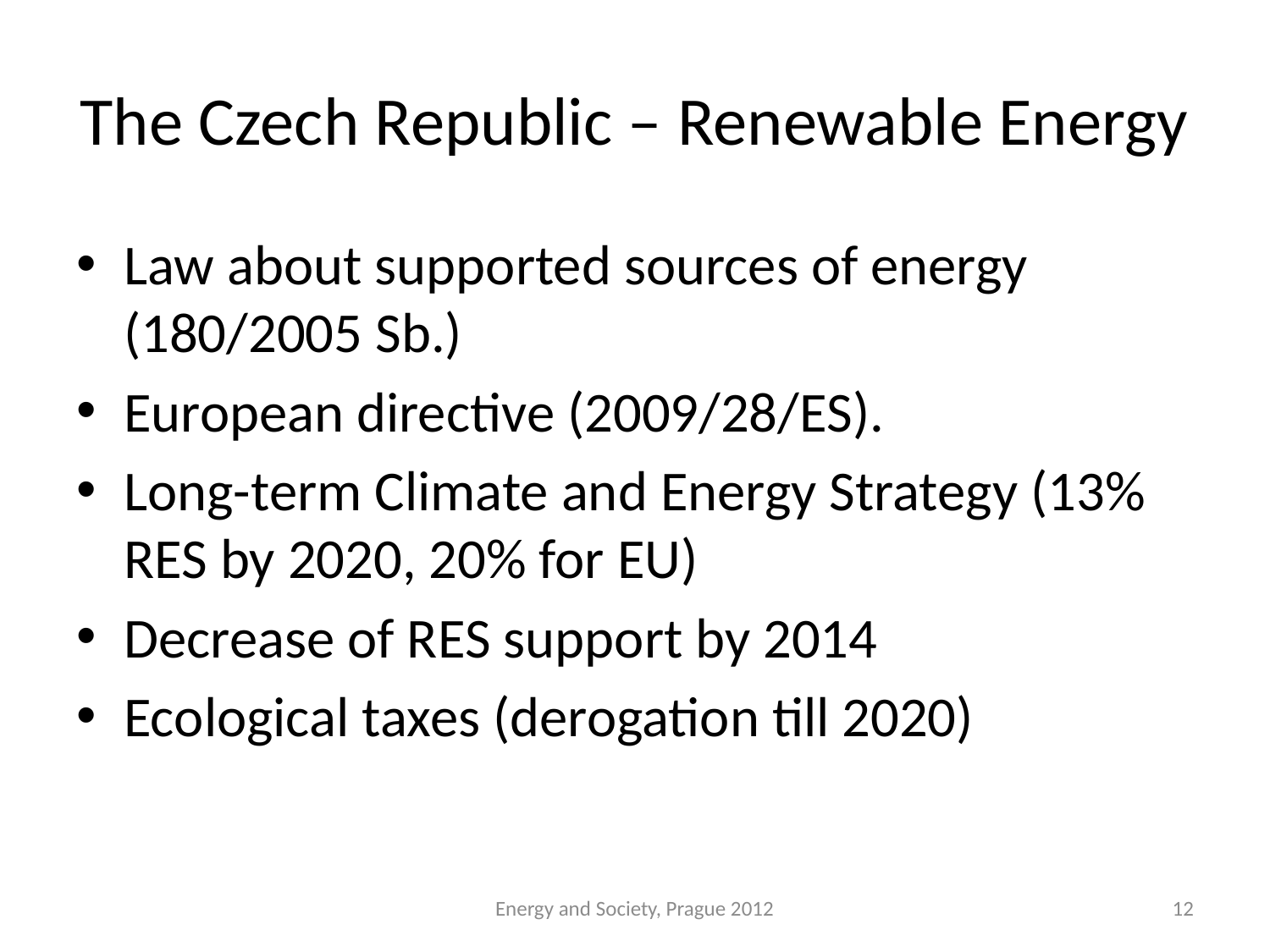

# The Czech Republic – Renewable Energy
Law about supported sources of energy (180/2005 Sb.)
European directive (2009/28/ES).
Long-term Climate and Energy Strategy (13% RES by 2020, 20% for EU)
Decrease of RES support by 2014
Ecological taxes (derogation till 2020)
Energy and Society, Prague 2012
12